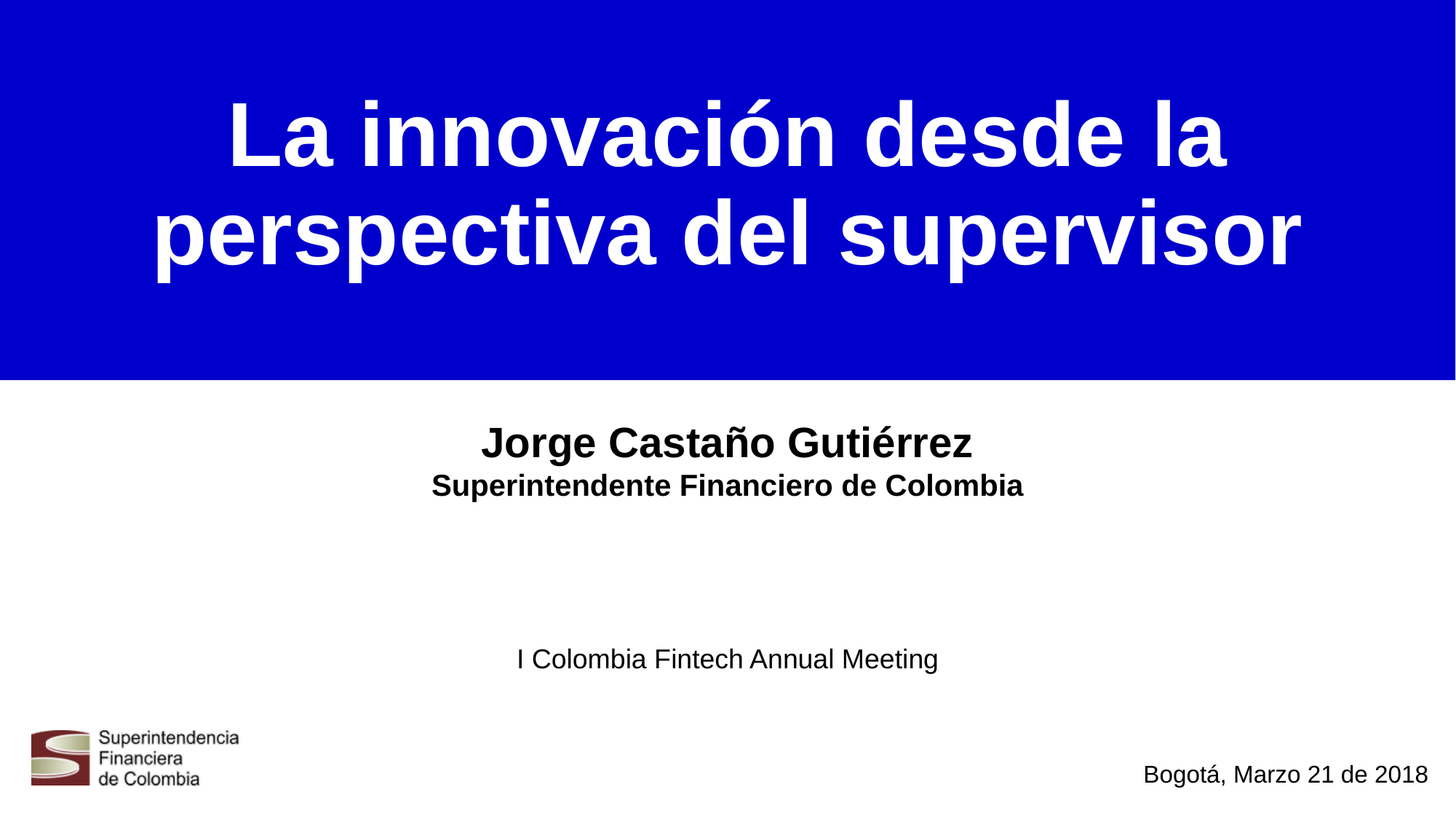

La innovación desde la perspectiva del supervisor
Jorge Castaño Gutiérrez
Superintendente Financiero de Colombia
I Colombia Fintech Annual Meeting
Bogotá, Marzo 21 de 2018